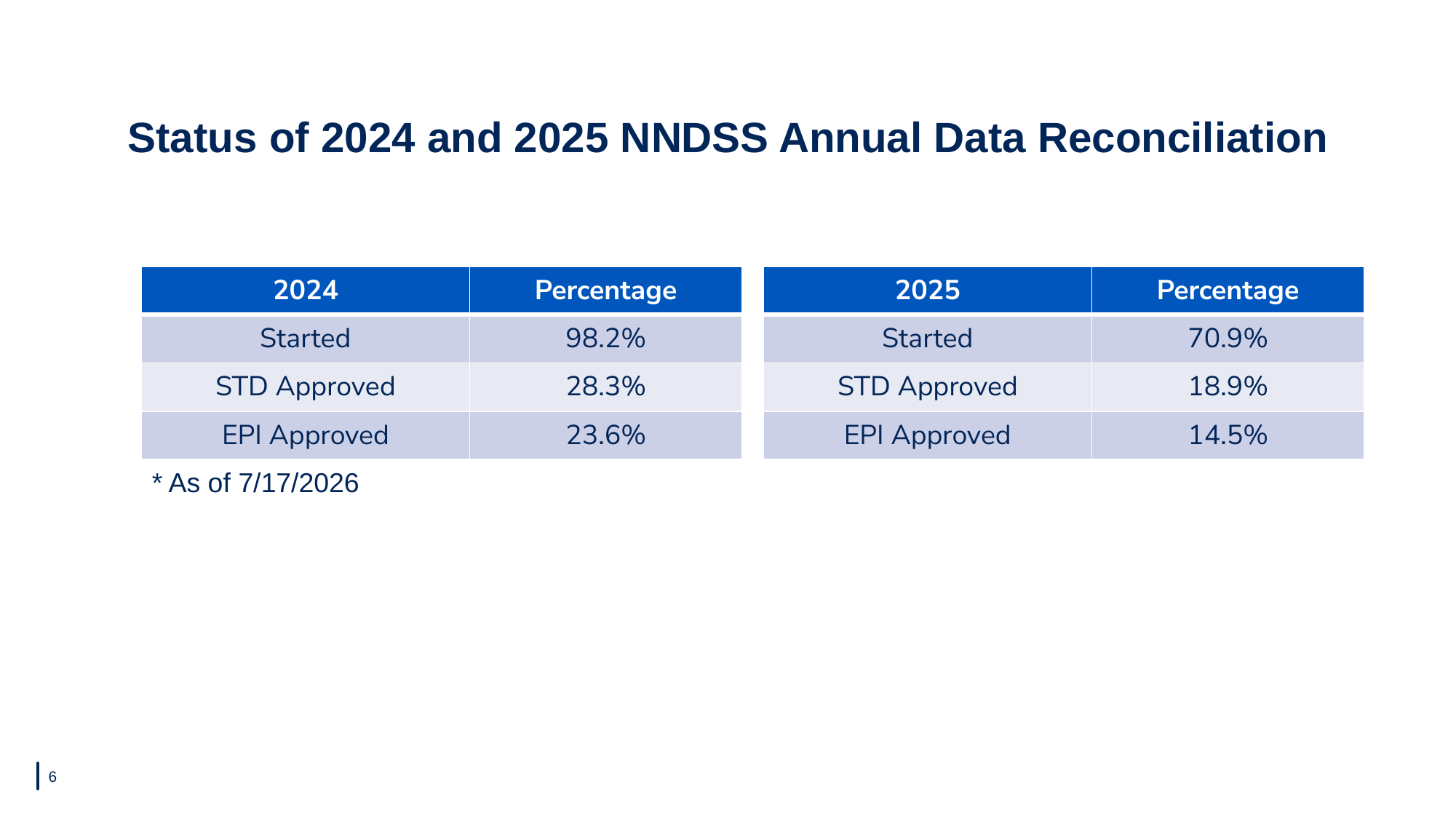

# Status of 2024 and 2025 NNDSS Annual Data Reconciliation

| 2024 | Percentage |
| --- | --- |
| Started | 98.2% |
| STD Approved | 28.3% |
| EPI Approved | 23.6% |
| 2025 | Percentage |
| --- | --- |
| Started | 70.9% |
| STD Approved | 18.9% |
| EPI Approved | 14.5% |
* As of 7/17/2026

6